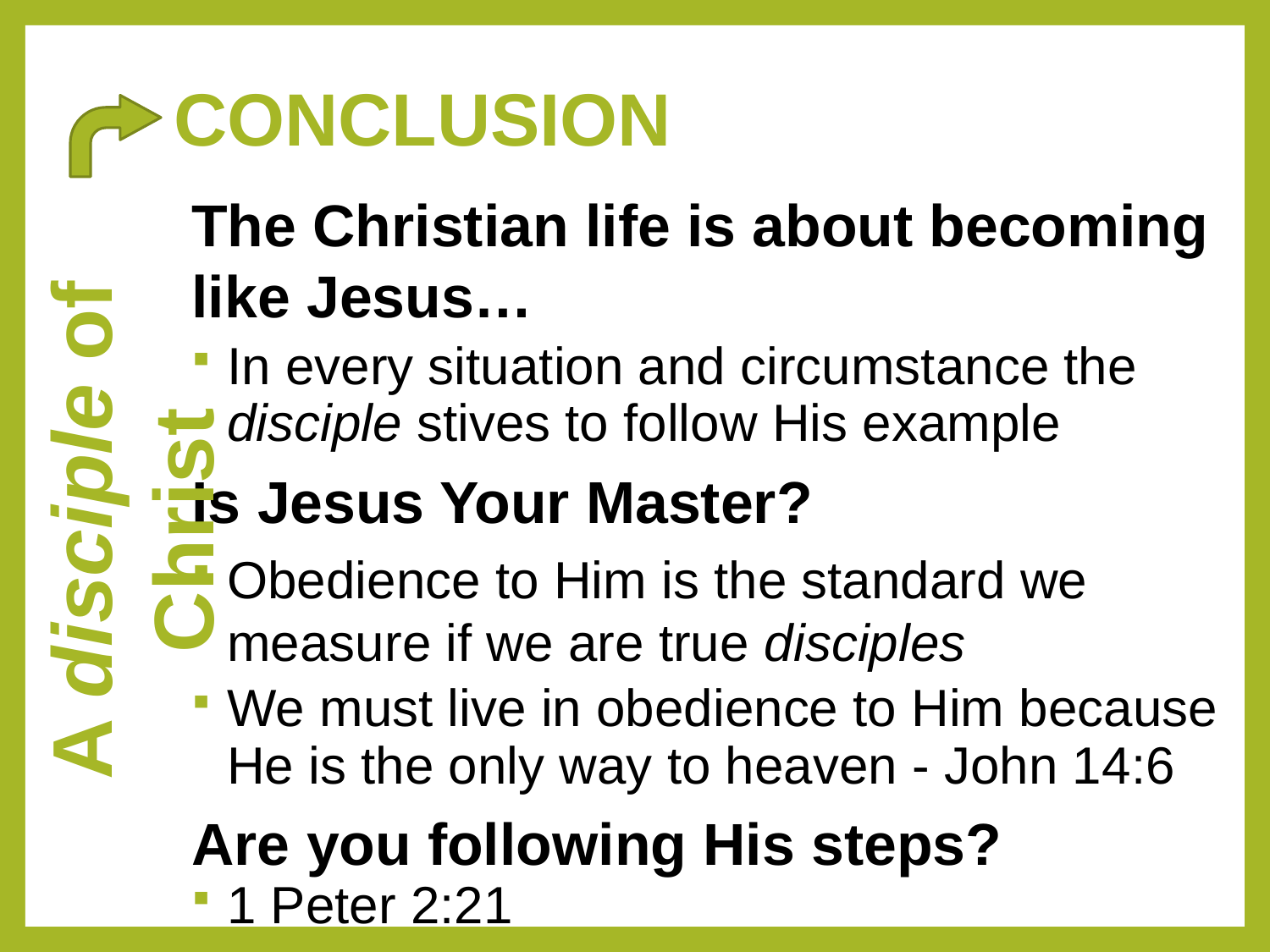

# CONCLUSION

The Christian life is about becoming like Jesus…
In every situation and circumstance the disciple stives to follow His example
Is Jesus Your Master?
Obedience to Him is the standard we measure if we are true disciples
We must live in obedience to Him because He is the only way to heaven - John 14:6
Are you following His steps?
1 Peter 2:21
A disciple of Christ